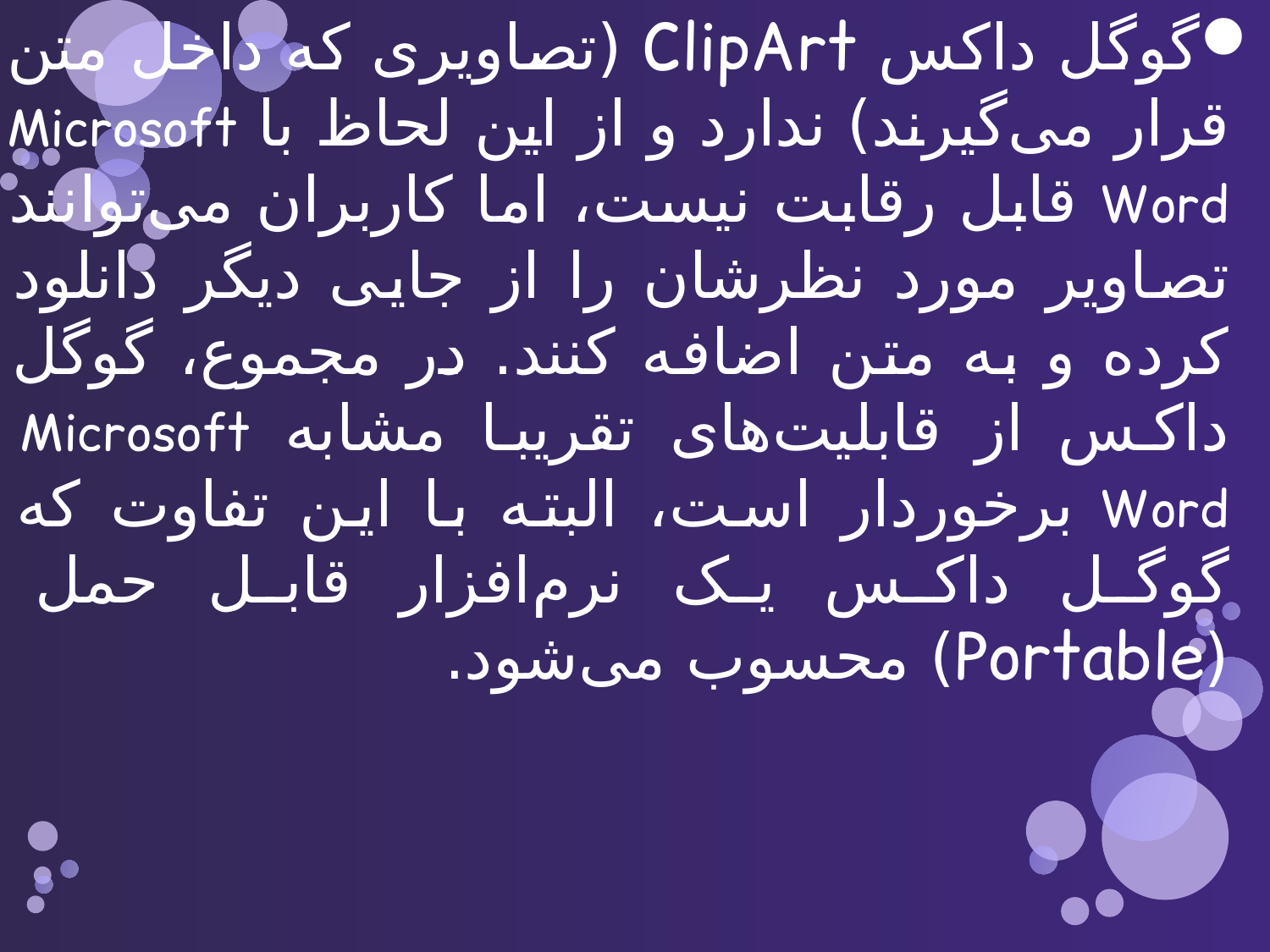

گوگل داکس ClipArt (تصاویری که داخل متن قرار می‌گیرند) ندارد و از این لحاظ با Microsoft Word قابل رقابت نیست، اما کاربران می‌توانند تصاویر مورد نظرشان را از جایی دیگر دانلود کرده و به متن اضافه کنند. در مجموع، گوگل داکس از قابلیت‌های تقریبا مشابه Microsoft Word برخوردار است، البته با این تفاوت که گوگل داکس یک نرم‌افزار قابل حمل (Portable) محسوب می‌شود.